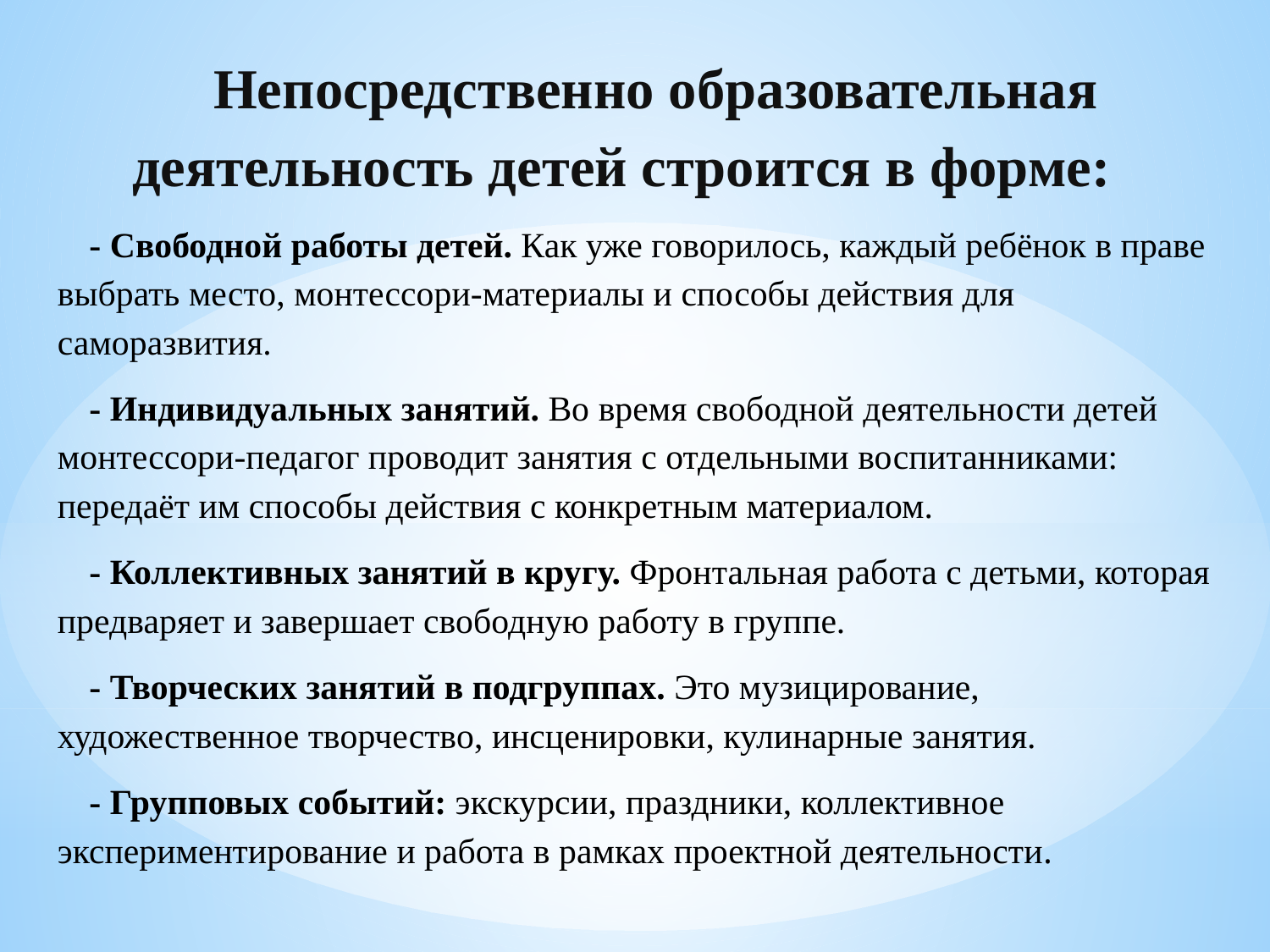

Непосредственно образовательная деятельность детей строится в форме:
- Свободной работы детей. Как уже говорилось, каждый ребёнок в праве выбрать место, монтессори-материалы и способы действия для саморазвития.
- Индивидуальных занятий. Во время свободной деятельности детей монтессори-педагог проводит занятия с отдельными воспитанниками: передаёт им способы действия с конкретным материалом.
- Коллективных занятий в кругу. Фронтальная работа с детьми, которая предваряет и завершает свободную работу в группе.
- Творческих занятий в подгруппах. Это музицирование, художественное творчество, инсценировки, кулинарные занятия.
- Групповых событий: экскурсии, праздники, коллективное экспериментирование и работа в рамках проектной деятельности.